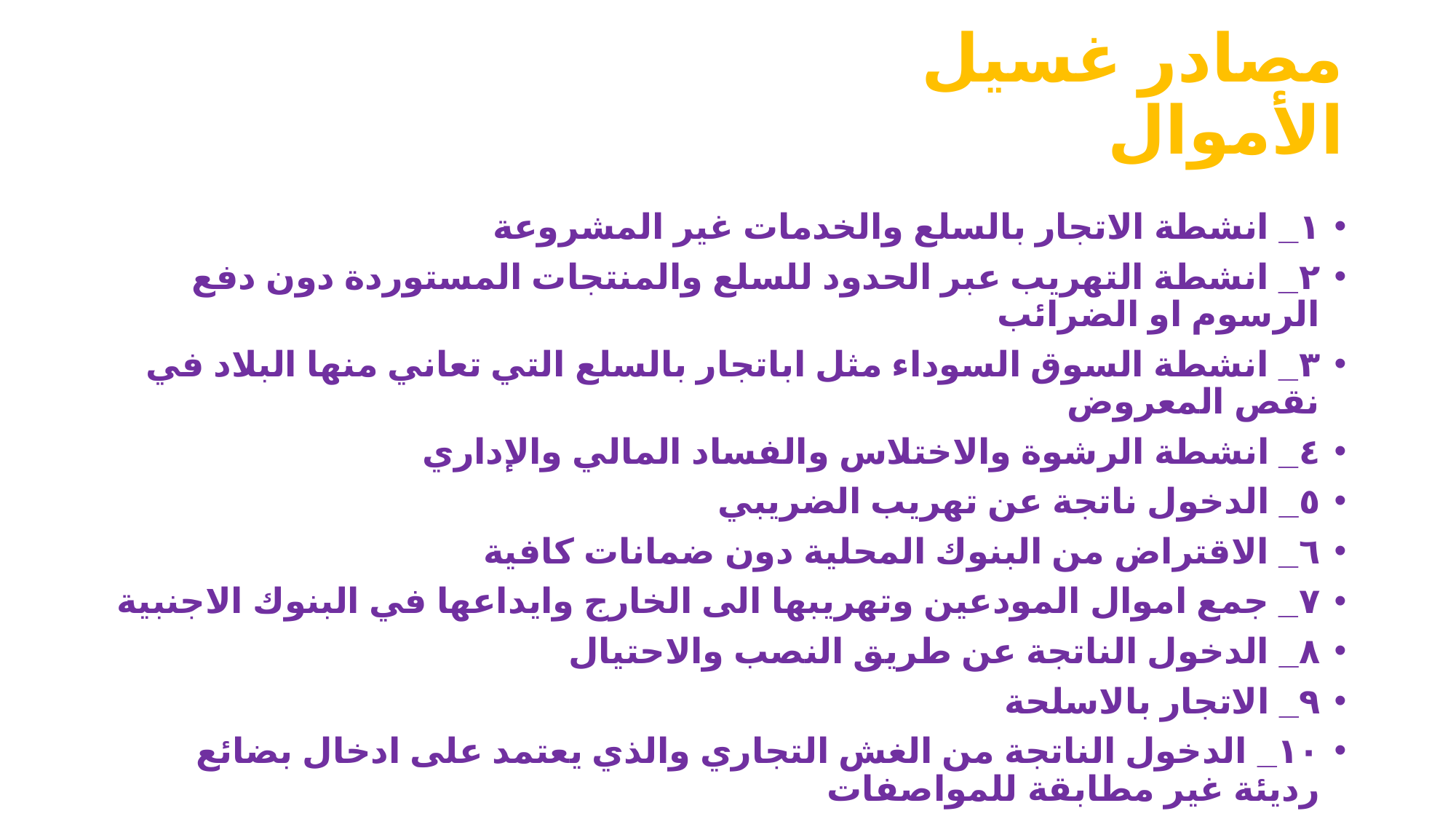

# مصادر غسيل الأموال

١_ انشطة الاتجار بالسلع والخدمات غير المشروعة
٢_ انشطة التهريب عبر الحدود للسلع والمنتجات المستوردة دون دفع الرسوم او الضرائب
٣_ انشطة السوق السوداء مثل اباتجار بالسلع التي تعاني منها البلاد في نقص المعروض
٤_ انشطة الرشوة والاختلاس والفساد المالي والإداري
٥_ الدخول ناتجة عن تهريب الضريبي
٦_ الاقتراض من البنوك المحلية دون ضمانات كافية
٧_ جمع اموال المودعين وتهريبها الى الخارج وايداعها في البنوك الاجنبية
٨_ الدخول الناتجة عن طريق النصب والاحتيال
٩_ الاتجار بالاسلحة
١٠_ الدخول الناتجة من الغش التجاري والذي يعتمد على ادخال بضائع رديئة غير مطابقة للمواصفات